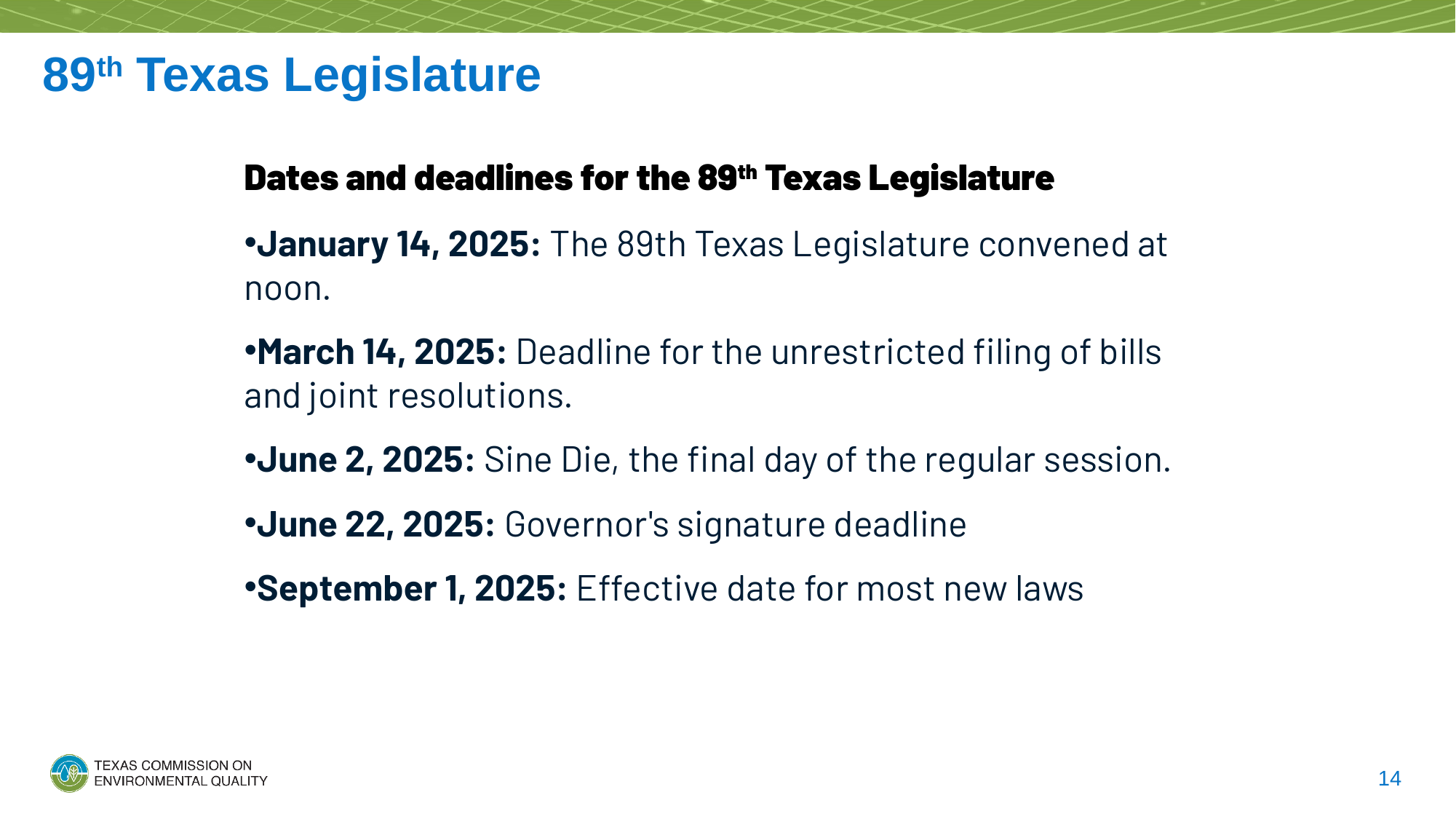

# 89th Texas Legislature
Dates and deadlines for the 89th Texas Legislature
January 14, 2025: The 89th Texas Legislature convened at noon.
March 14, 2025: Deadline for the unrestricted filing of bills and joint resolutions.
June 2, 2025: Sine Die, the final day of the regular session.
June 22, 2025: Governor's signature deadline
September 1, 2025: Effective date for most new laws

14